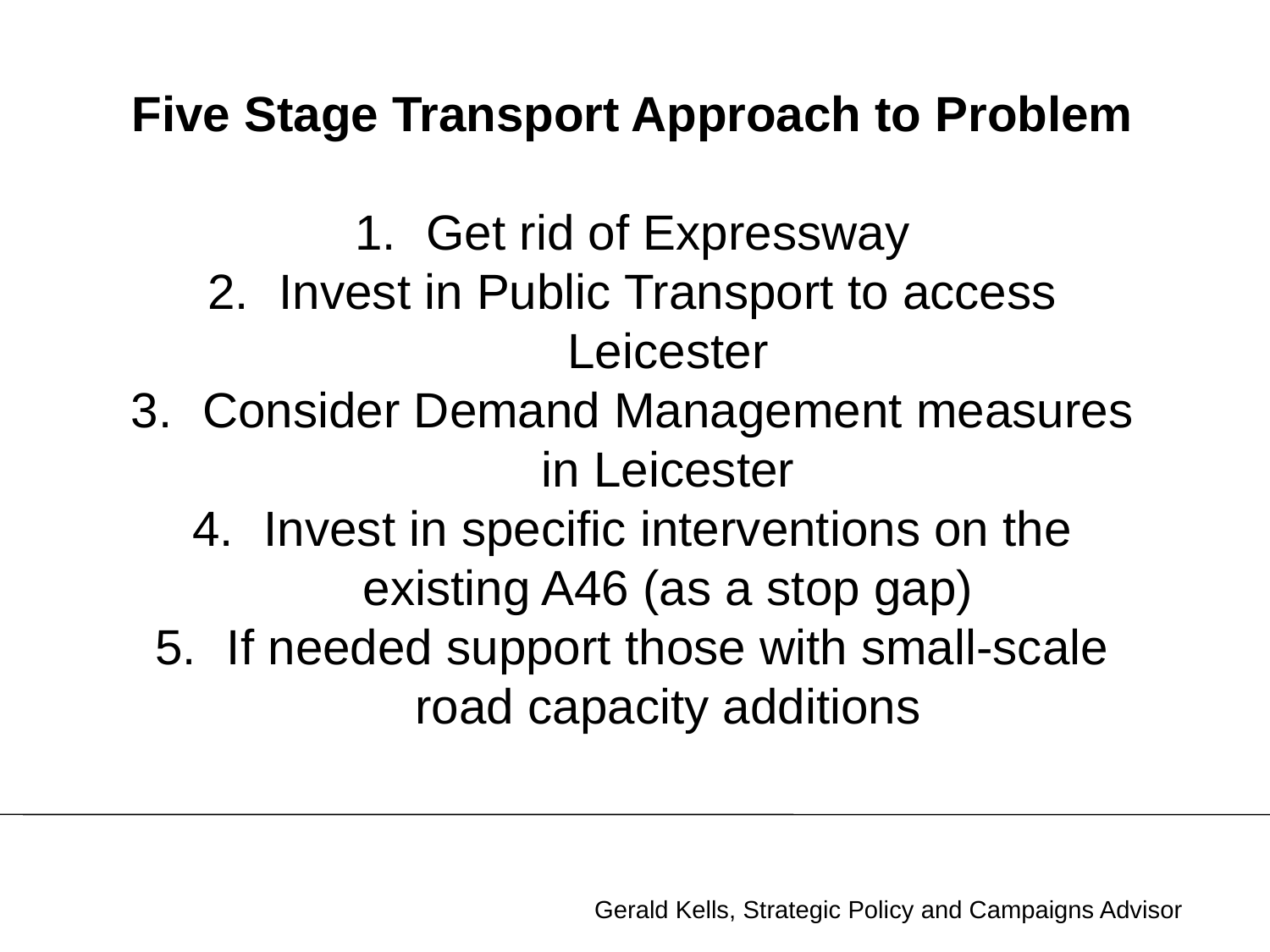

Five Stage Transport Approach to Problem

Get rid of Expressway
Invest in Public Transport to access Leicester
Consider Demand Management measures in Leicester
Invest in specific interventions on the existing A46 (as a stop gap)
If needed support those with small-scale road capacity additions
Gerald Kells, Strategic Policy and Campaigns Advisor